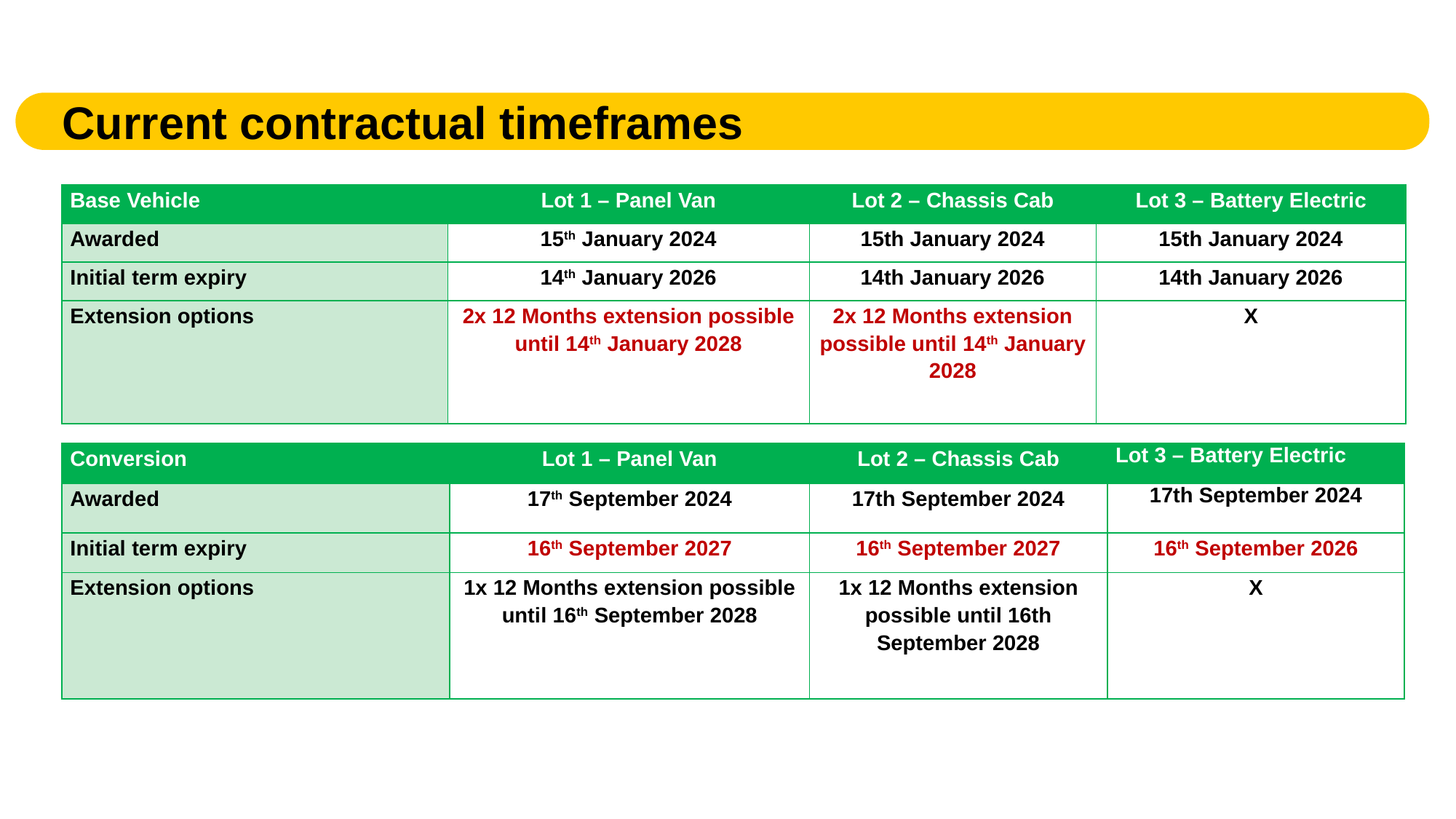

Current contractual timeframes
| Base Vehicle | Lot 1 – Panel Van | Lot 2 – Chassis Cab | Lot 3 – Battery Electric |
| --- | --- | --- | --- |
| Awarded | 15th January 2024 | 15th January 2024 | 15th January 2024 |
| Initial term expiry | 14th January 2026 | 14th January 2026 | 14th January 2026 |
| Extension options | 2x 12 Months extension possible until 14th January 2028 | 2x 12 Months extension possible until 14th January 2028 | X |
BLS
James Alpe Ltd
O&H
Was
Wilker
| Conversion | Lot 1 – Panel Van | Lot 2 – Chassis Cab | Lot 3 – Battery Electric |
| --- | --- | --- | --- |
| Awarded | 17th September 2024 | 17th September 2024 | 17th September 2024 |
| Initial term expiry | 16th September 2027 | 16th September 2027 | 16th September 2026 |
| Extension options | 1x 12 Months extension possible until 16th September 2028 | 1x 12 Months extension possible until 16th September 2028 | X |